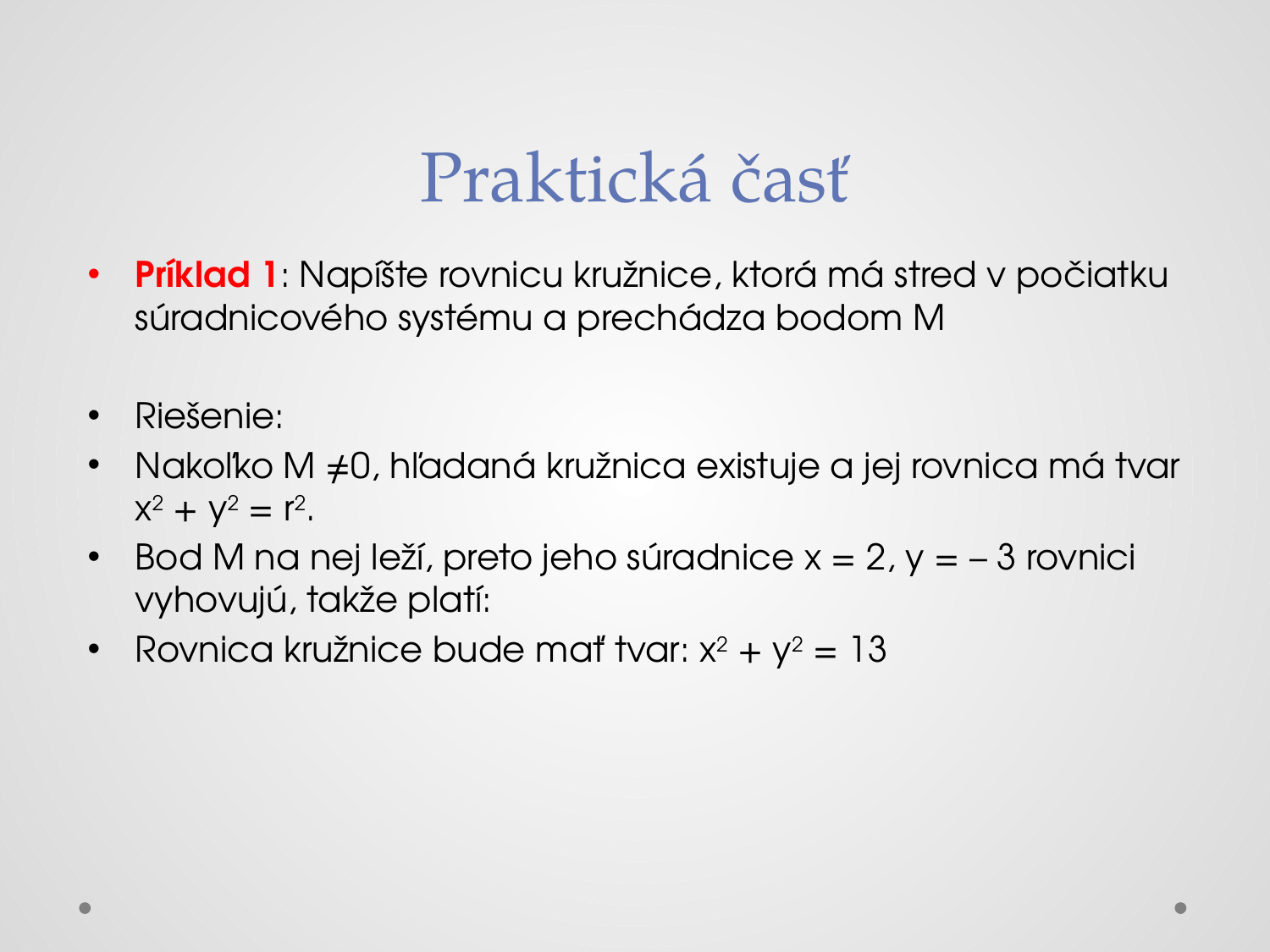

# Praktická časť
Príklad 1: Napíšte rovnicu kružnice, ktorá má stred v počiatku súradnicového systému a prechádza bodom M

Riešenie:
Nakoľko M ≠0, hľadaná kružnica existuje a jej rovnica má tvar x2 + y2 = r2.
Bod M na nej leží, preto jeho súradnice x = 2, y = – 3 rovnici vyhovujú, takže platí:
Rovnica kružnice bude mať tvar: x2 + y2 = 13